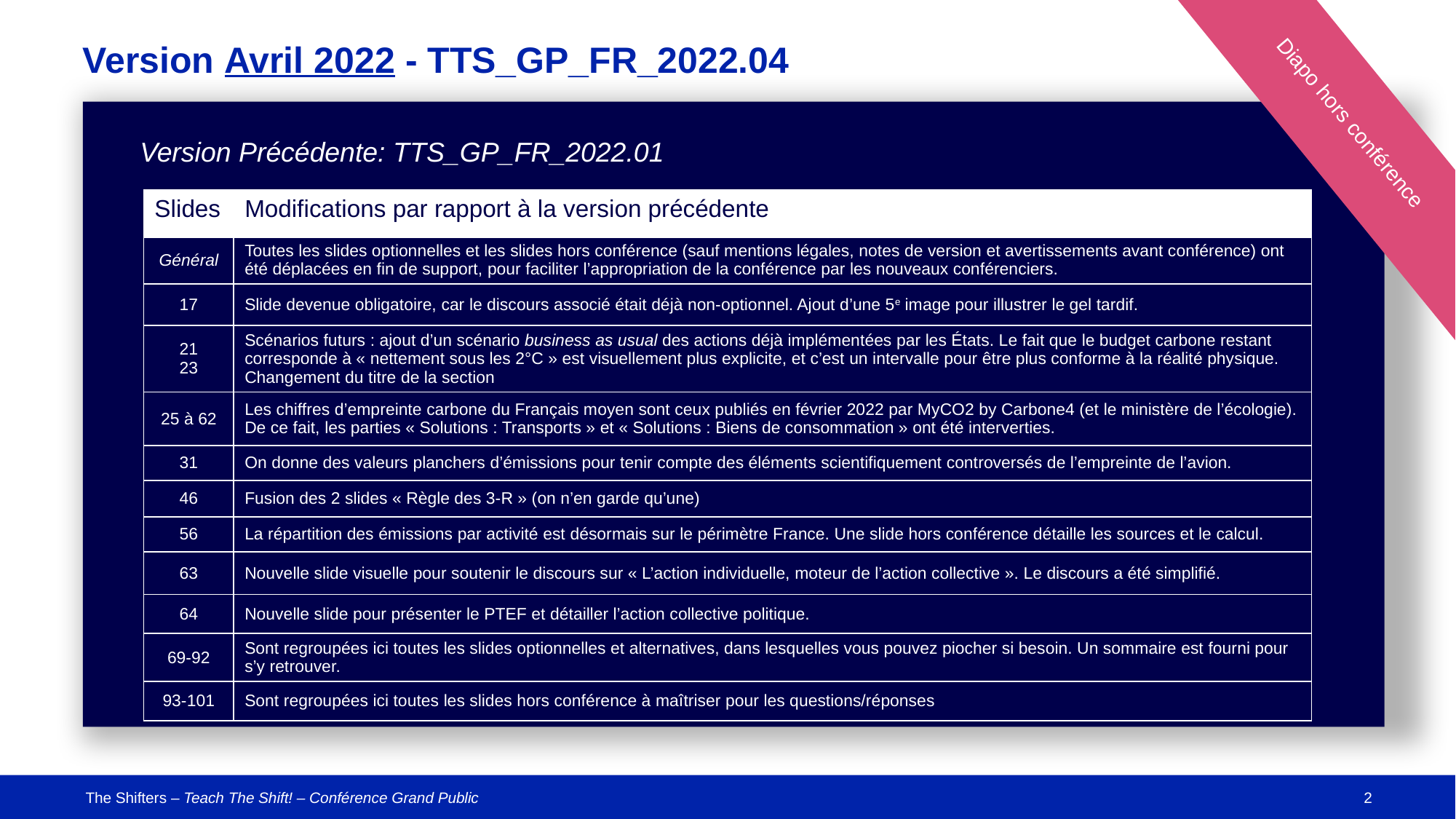

Diapo hors conférence
# Version Avril 2022 - TTS_GP_FR_2022.04

Version Précédente: TTS_GP_FR_2022.01
| Slides | Modifications par rapport à la version précédente |
| --- | --- |
| Général | Toutes les slides optionnelles et les slides hors conférence (sauf mentions légales, notes de version et avertissements avant conférence) ont été déplacées en fin de support, pour faciliter l’appropriation de la conférence par les nouveaux conférenciers. |
| 17 | Slide devenue obligatoire, car le discours associé était déjà non-optionnel. Ajout d’une 5e image pour illustrer le gel tardif. |
| 21 23 | Scénarios futurs : ajout d’un scénario business as usual des actions déjà implémentées par les États. Le fait que le budget carbone restant corresponde à « nettement sous les 2°C » est visuellement plus explicite, et c’est un intervalle pour être plus conforme à la réalité physique. Changement du titre de la section |
| 25 à 62 | Les chiffres d’empreinte carbone du Français moyen sont ceux publiés en février 2022 par MyCO2 by Carbone4 (et le ministère de l’écologie). De ce fait, les parties « Solutions : Transports » et « Solutions : Biens de consommation » ont été interverties. |
| 31 | On donne des valeurs planchers d’émissions pour tenir compte des éléments scientifiquement controversés de l’empreinte de l’avion. |
| 46 | Fusion des 2 slides « Règle des 3-R » (on n’en garde qu’une) |
| 56 | La répartition des émissions par activité est désormais sur le périmètre France. Une slide hors conférence détaille les sources et le calcul. |
| 63 | Nouvelle slide visuelle pour soutenir le discours sur « L’action individuelle, moteur de l’action collective ». Le discours a été simplifié. |
| 64 | Nouvelle slide pour présenter le PTEF et détailler l’action collective politique. |
| 69-92 | Sont regroupées ici toutes les slides optionnelles et alternatives, dans lesquelles vous pouvez piocher si besoin. Un sommaire est fourni pour s’y retrouver. |
| 93-101 | Sont regroupées ici toutes les slides hors conférence à maîtriser pour les questions/réponses |
The Shifters – Teach The Shift! – Conférence Grand Public
2